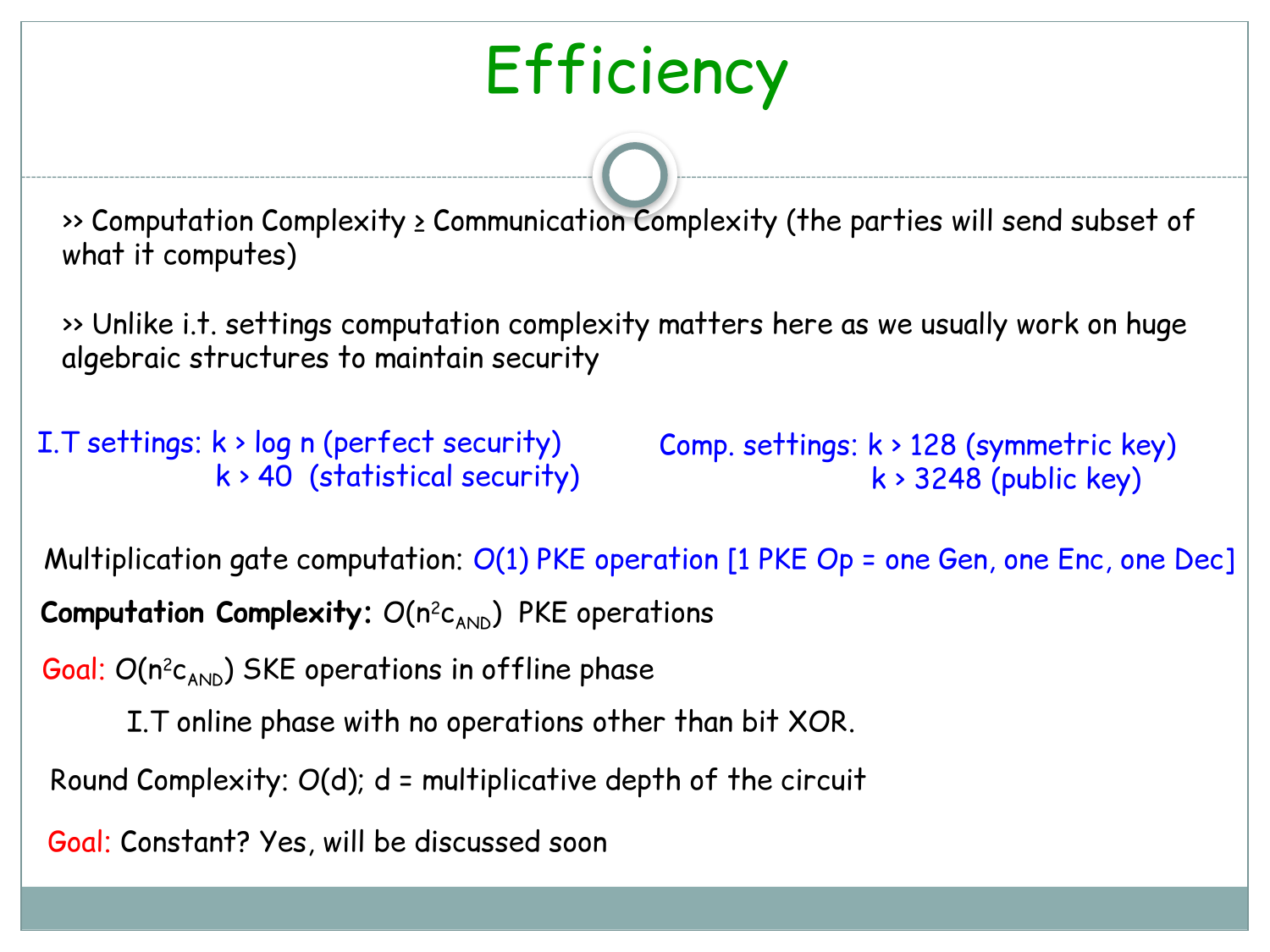

Efficiency
>> Computation Complexity ≥ Communication Complexity (the parties will send subset of what it computes)
>> Unlike i.t. settings computation complexity matters here as we usually work on huge algebraic structures to maintain security
I.T settings: k > log n (perfect security)
                     k > 40  (statistical security)
Comp. settings: k > 128 (symmetric key)
                         k > 3248 (public key)
 Multiplication gate computation: O(1) PKE operation [1 PKE Op = one Gen, one Enc, one Dec]
Computation Complexity: O(n2cAND)  PKE operations
Goal: O(n2cAND) SKE operations in offline phase
          I.T online phase with no operations other than bit XOR.
Round Complexity: O(d); d = multiplicative depth of the circuit
Goal: Constant? Yes, will be discussed soon